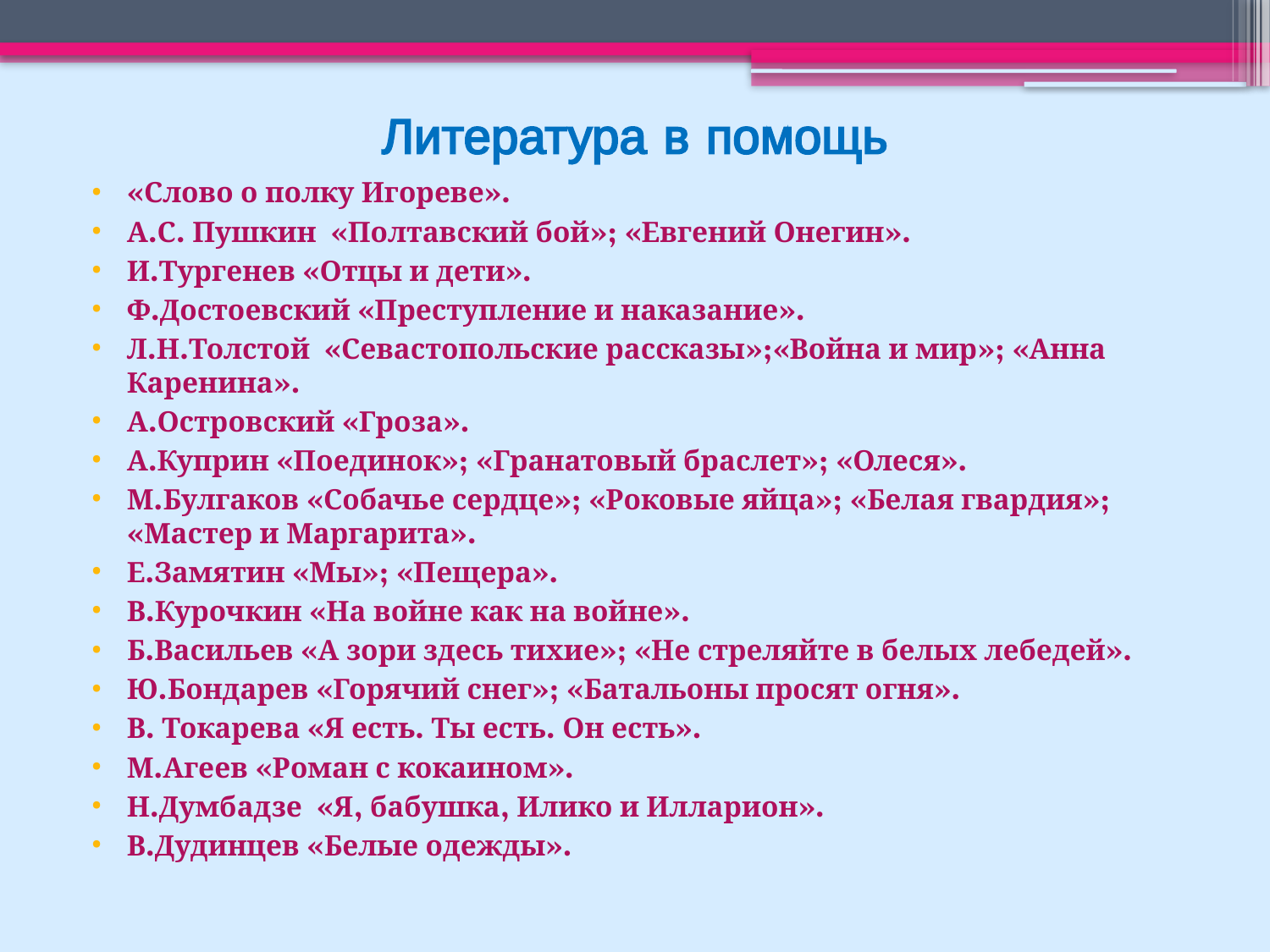

# Литература в помощь
«Слово о полку Игореве».
А.С. Пушкин  «Полтавский бой»; «Евгений Онегин».
И.Тургенев «Отцы и дети».
Ф.Достоевский «Преступление и наказание».
Л.Н.Толстой  «Севастопольские рассказы»;«Война и мир»; «Анна Каренина».
А.Островский «Гроза».
А.Куприн «Поединок»; «Гранатовый браслет»; «Олеся».
М.Булгаков «Собачье сердце»; «Роковые яйца»; «Белая гвардия»; «Мастер и Маргарита».
Е.Замятин «Мы»; «Пещера».
В.Курочкин «На войне как на войне».
Б.Васильев «А зори здесь тихие»; «Не стреляйте в белых лебедей».
Ю.Бондарев «Горячий снег»; «Батальоны просят огня».
В. Токарева «Я есть. Ты есть. Он есть».
М.Агеев «Роман с кокаином».
Н.Думбадзе  «Я, бабушка, Илико и Илларион».
В.Дудинцев «Белые одежды».